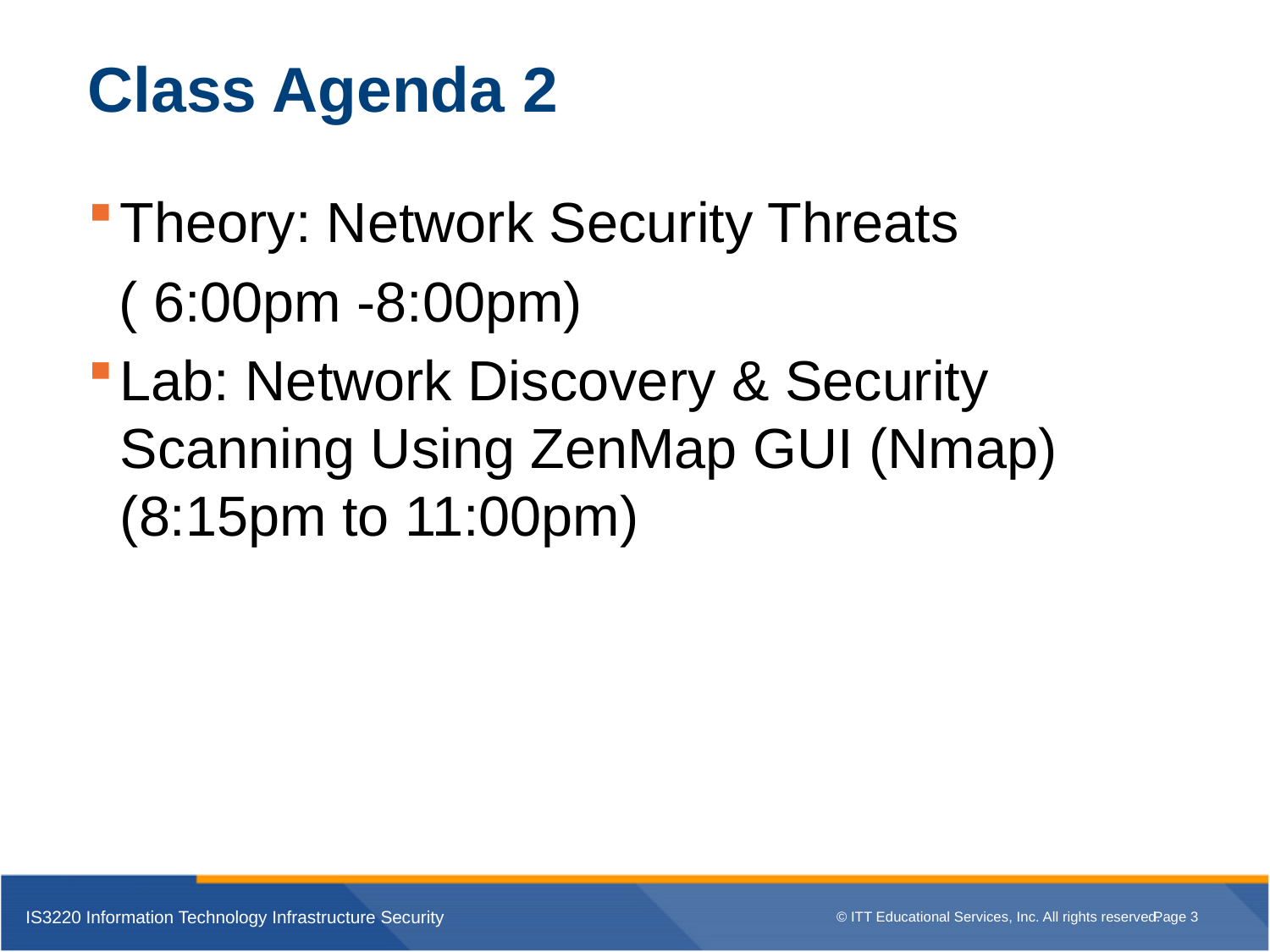

# Class Agenda 2
Theory: Network Security Threats
  ( 6:00pm -8:00pm)
Lab: Network Discovery & Security Scanning Using ZenMap GUI (Nmap) (8:15pm to 11:00pm)